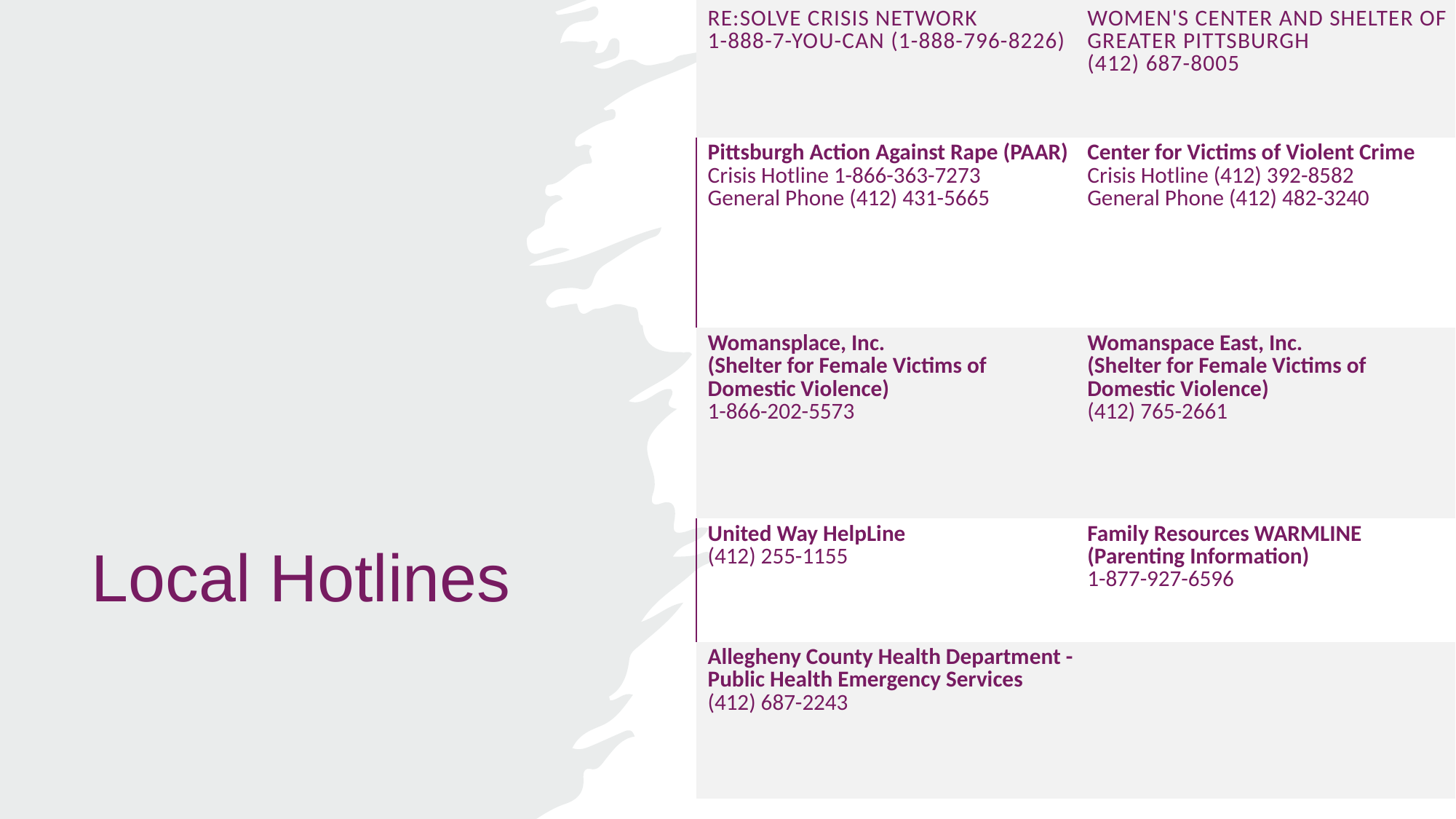

| re:solve Crisis Network 1-888-7-YOU-CAN (1-888-796-8226) | Women's Center and Shelter of Greater Pittsburgh (412) 687-8005 |
| --- | --- |
| Pittsburgh Action Against Rape (PAAR) Crisis Hotline 1-866-363-7273 General Phone (412) 431-5665 | Center for Victims of Violent Crime Crisis Hotline (412) 392-8582 General Phone (412) 482-3240 |
| Womansplace, Inc. (Shelter for Female Victims of Domestic Violence) 1-866-202-5573 | Womanspace East, Inc. (Shelter for Female Victims of Domestic Violence) (412) 765-2661 |
| United Way HelpLine (412) 255-1155 | Family Resources WARMLINE (Parenting Information) 1-877-927-6596 |
| Allegheny County Health Department - Public Health Emergency Services (412) 687-2243 |  |
# Local Hotlines